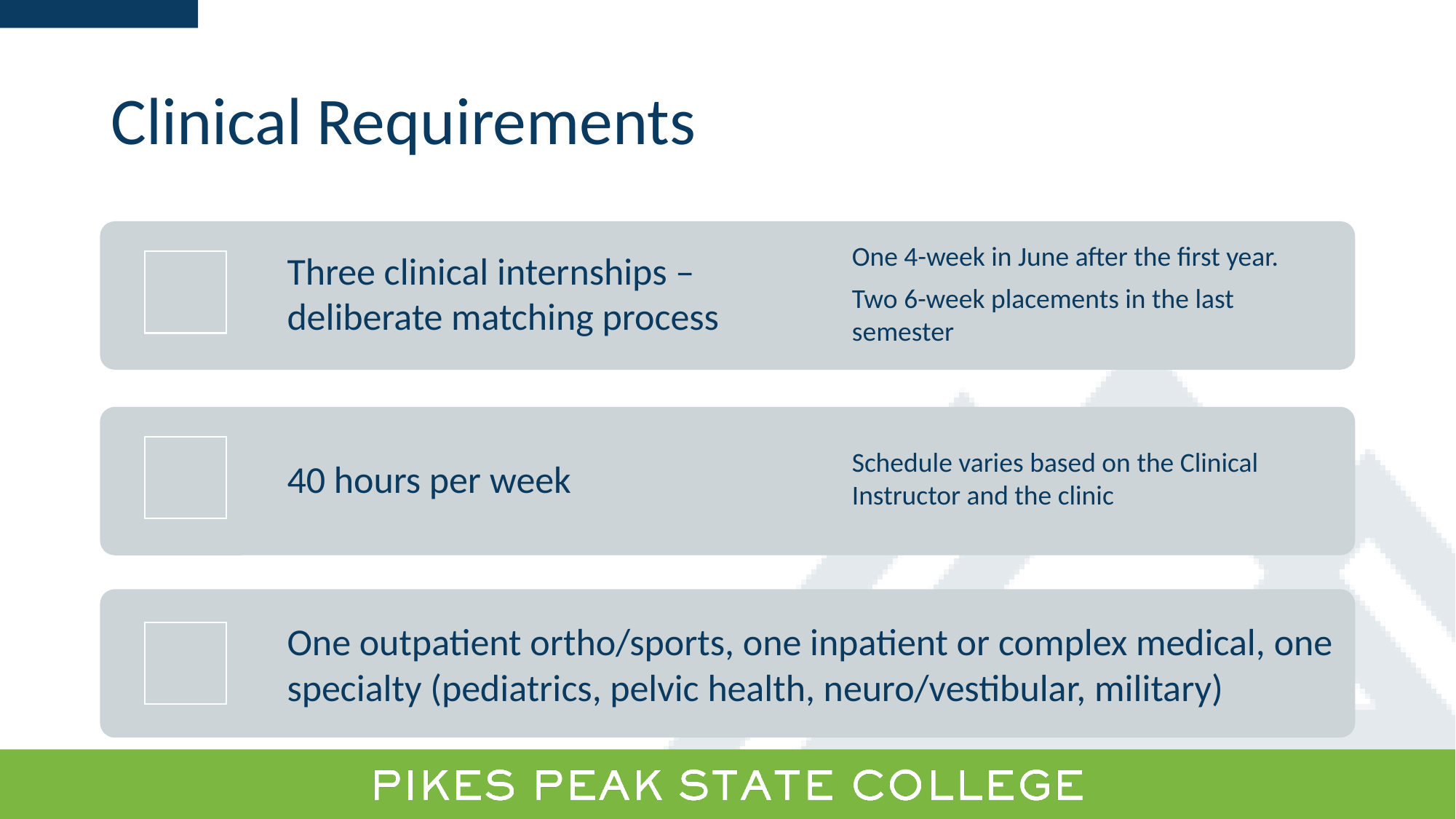

# Clinical Requirements
Three clinical internships – deliberate matching process
One 4-week in June after the first year.
Two 6-week placements in the last semester
40 hours per week
Schedule varies based on the Clinical Instructor and the clinic
One outpatient ortho/sports, one inpatient or complex medical, one specialty (pediatrics, pelvic health, neuro/vestibular, military)